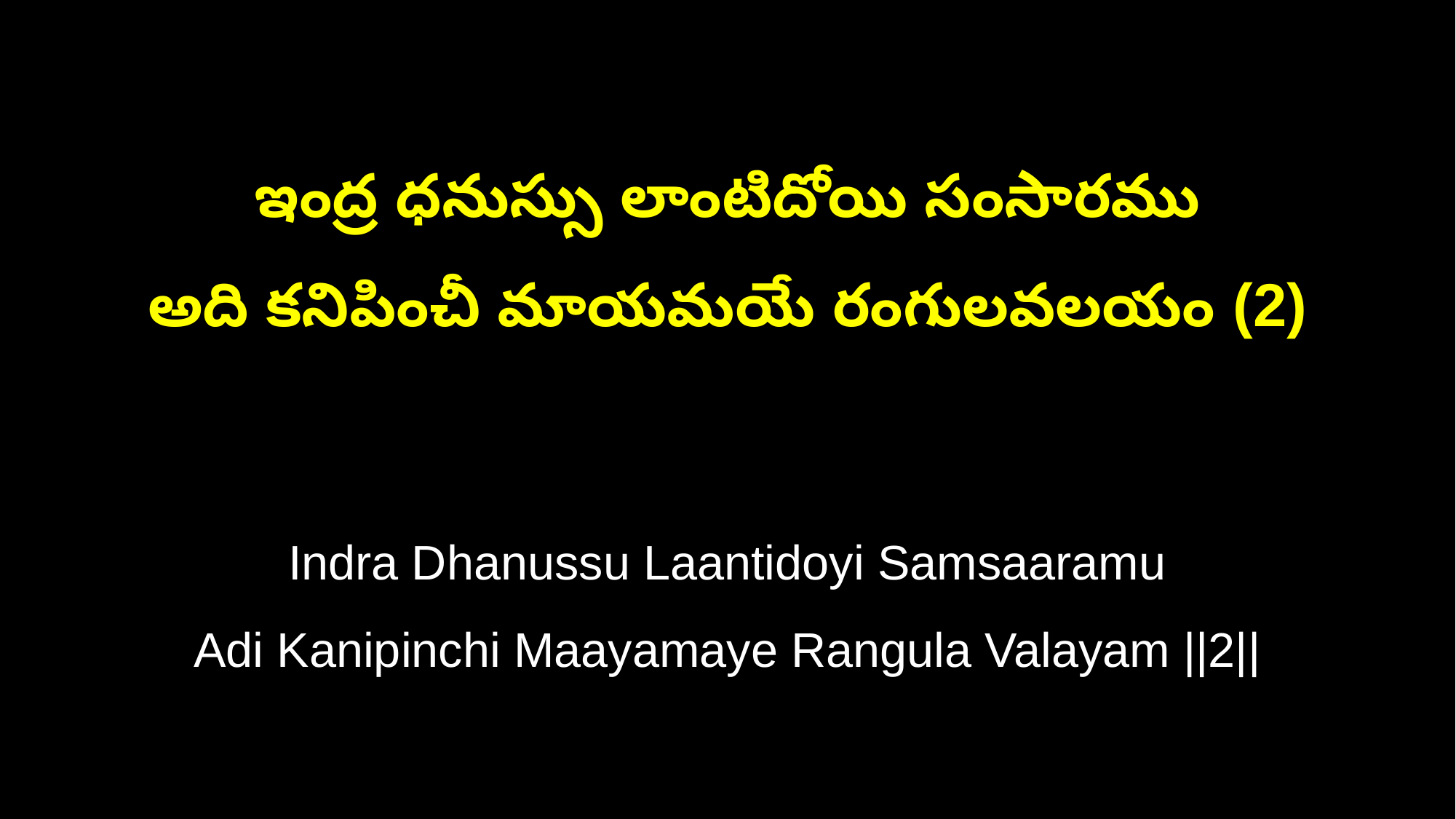

ఇంద్ర ధనుస్సు లాంటిదోయి సంసారము
అది కనిపించీ మాయమయే రంగులవలయం (2)
Indra Dhanussu Laantidoyi Samsaaramu
Adi Kanipinchi Maayamaye Rangula Valayam ||2||